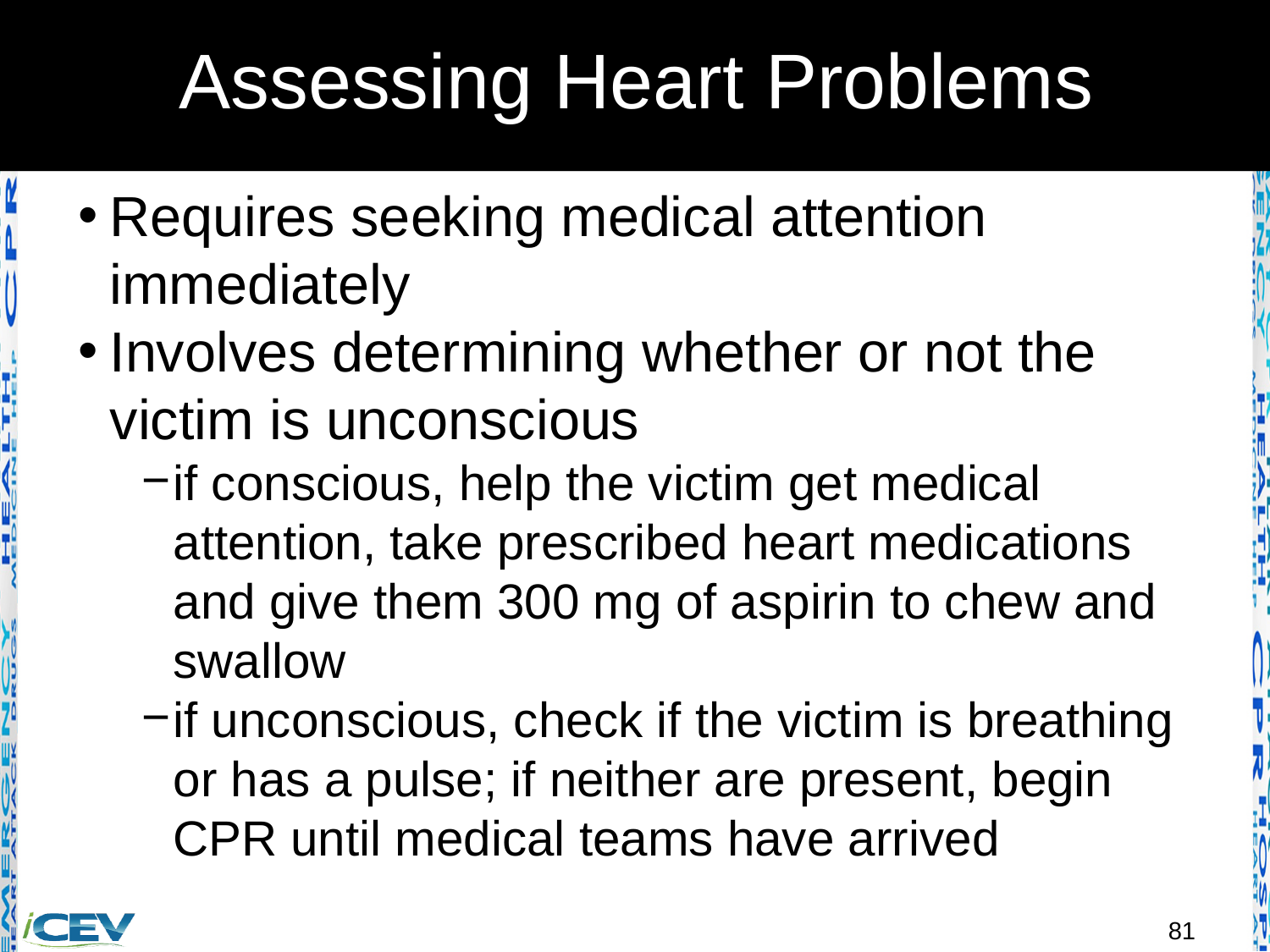

# Assessing Heart Problems
Requires seeking medical attention immediately
Involves determining whether or not the victim is unconscious
if conscious, help the victim get medical attention, take prescribed heart medications and give them 300 mg of aspirin to chew and swallow
if unconscious, check if the victim is breathing or has a pulse; if neither are present, begin CPR until medical teams have arrived